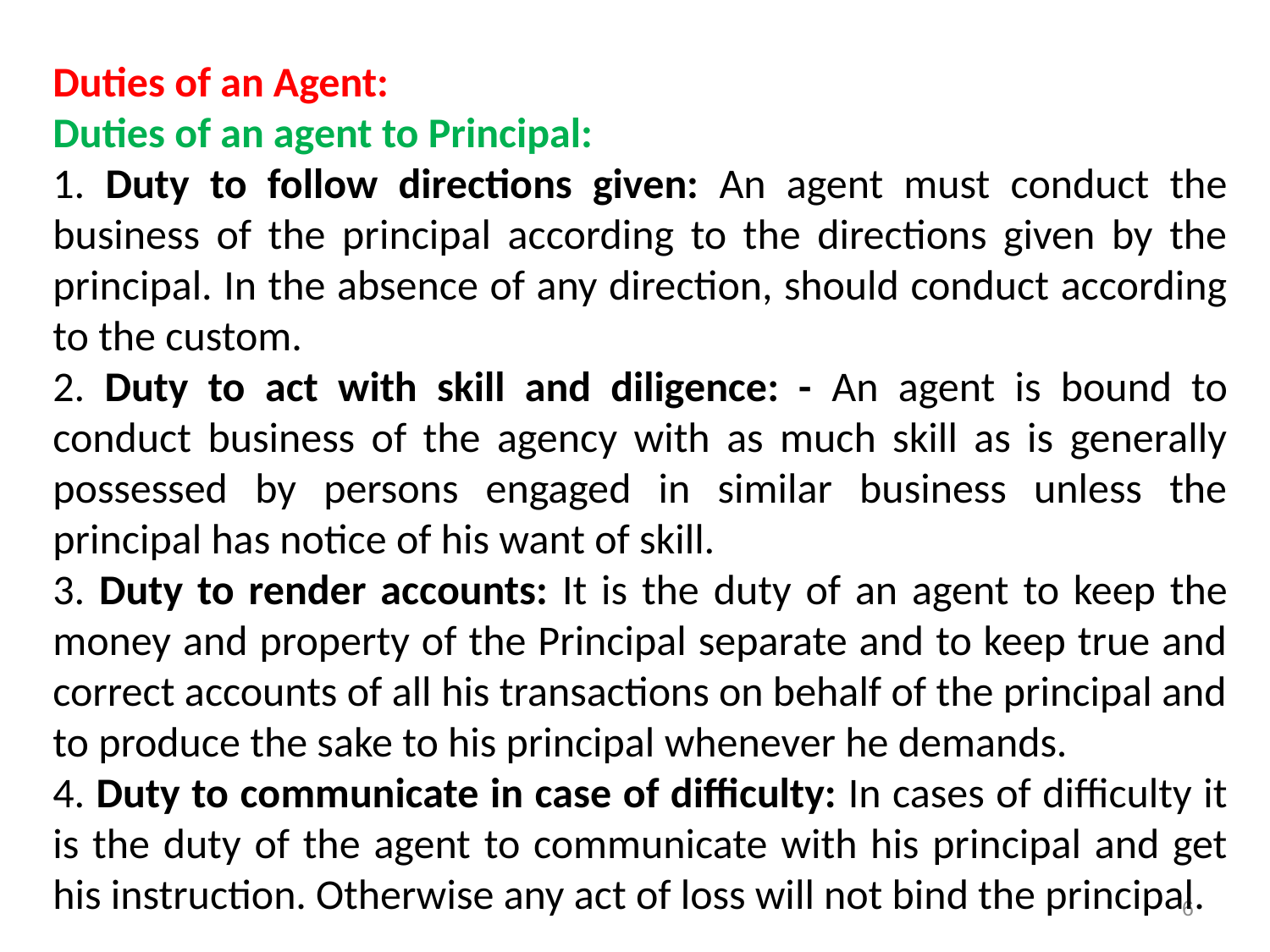

Duties of an Agent:
Duties of an agent to Principal:
1. Duty to follow directions given: An agent must conduct the business of the principal according to the directions given by the principal. In the absence of any direction, should conduct according to the custom.
2. Duty to act with skill and diligence: - An agent is bound to conduct business of the agency with as much skill as is generally possessed by persons engaged in similar business unless the principal has notice of his want of skill.
3. Duty to render accounts: It is the duty of an agent to keep the money and property of the Principal separate and to keep true and correct accounts of all his transactions on behalf of the principal and to produce the sake to his principal whenever he demands.
4. Duty to communicate in case of difficulty: In cases of difficulty it is the duty of the agent to communicate with his principal and get his instruction. Otherwise any act of loss will not bind the principal.
6